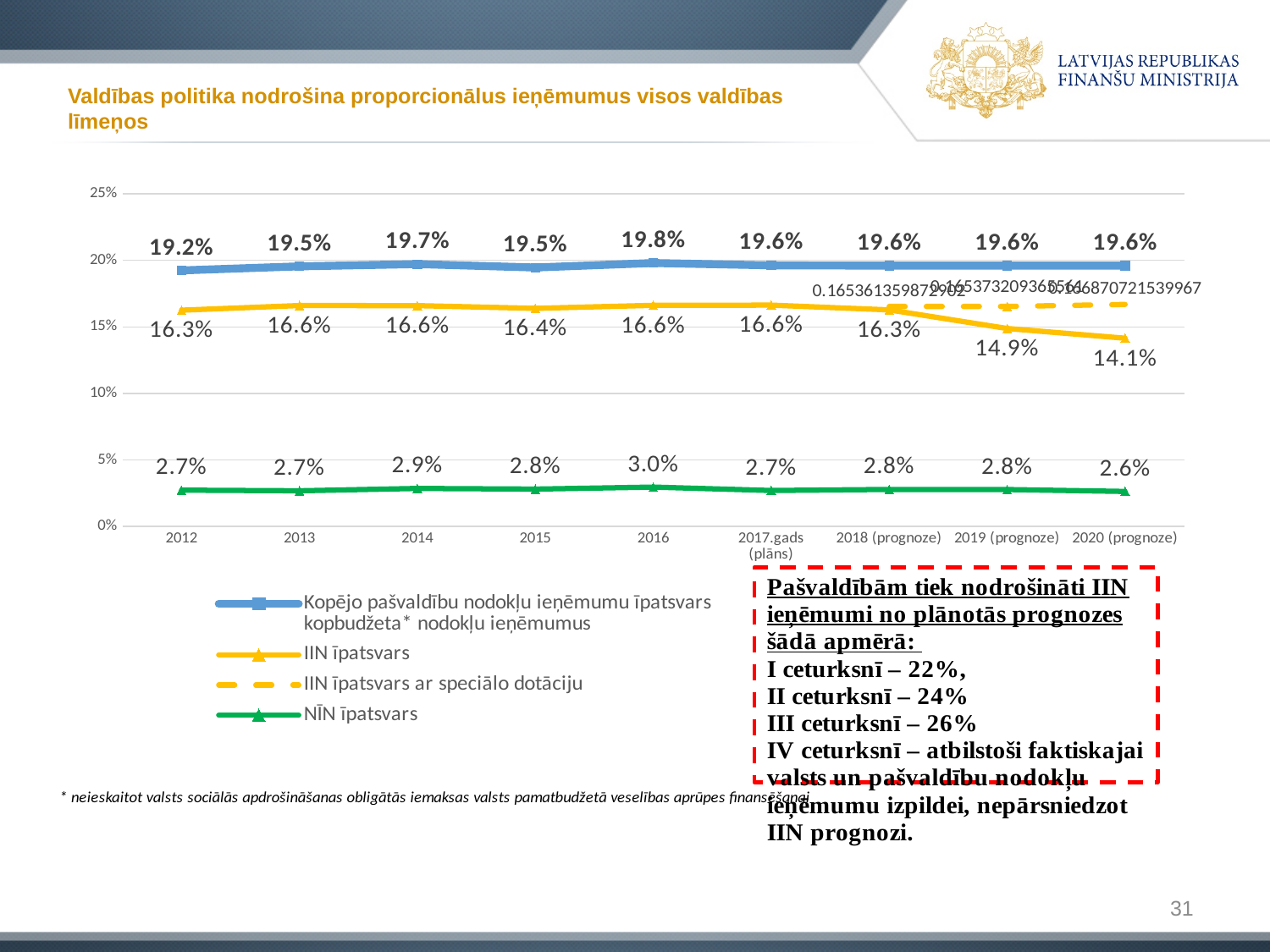

# Valdības politika nodrošina proporcionālus ieņēmumus visos valdības līmeņos

### Chart

| Category | Kopējo pašvaldību nodokļu ieņēmumu īpatsvars kopbudžeta* nodokļu ieņēmumus | Kopējo pašvaldību nodokļu ieņēmumu īpatsvars ar speciālo dotāciju | IIN īpatsvars | IIN īpatsvars ar speciālo dotāciju | NĪN īpatsvars |
|---|---|---|---|---|---|
| 2012 | 0.19242853492238837 | None | 0.16255411381717505 | None | 0.027364250262902266 |
| 2013 | 0.19547802383042584 | None | 0.16604188275447504 | None | 0.026874455771505757 |
| 2014 | 0.19717744991585517 | None | 0.16597191462484398 | None | 0.02864588884677802 |
| 2015 | 0.19460948168879505 | None | 0.16395837035757718 | None | 0.028137873306025563 |
| 2016 | 0.197987196923477 | None | 0.16620868733966102 | None | 0.029630816608055676 |
| 2017.gads (plāns) | 0.19623378145048978 | None | 0.16634034116811433 | None | 0.027088532116958306 |
| 2018 (prognoze)
 | 0.196 | None | 0.16279228245876867 | 0.16536135987290176 | 0.027886347176306673 |
| 2019 (prognoze) | 0.196 | None | 0.1488103933621477 | 0.16537320936556119 | 0.027801318217070967 |
| 2020 (prognoze) | 0.196 | None | 0.1414708462585057 | 0.1668707215399671 | 0.026409825699449618 |
31